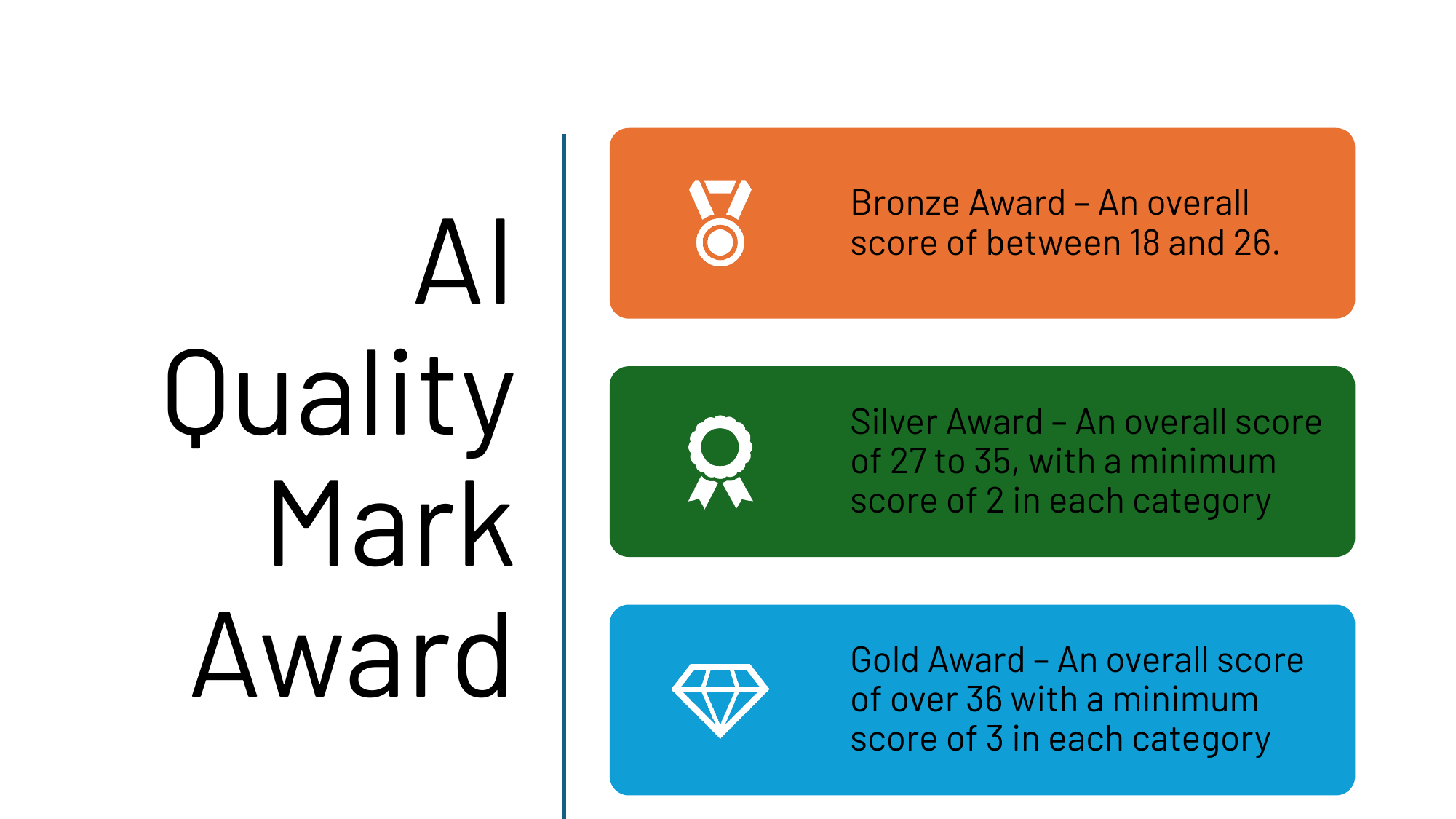

# AI Quality Mark Award
Bronze Award – An overall score of between 18 and 26.
Silver Award – An overall score of 27 to 35, with a minimum score of 2 in each category
Gold Award – An overall score of over 36 with a minimum score of 3 in each category